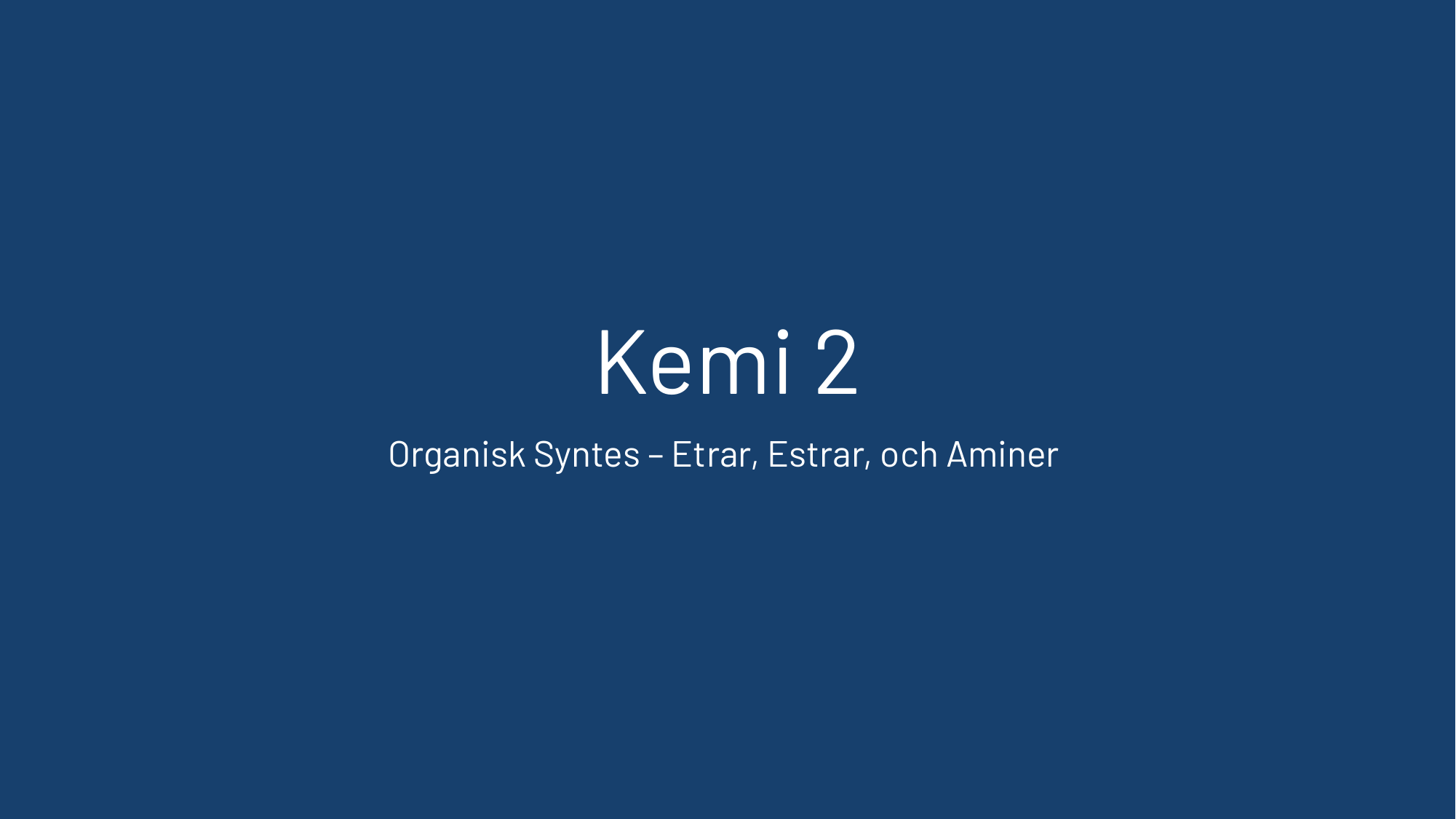

# Kemi 2
Organisk Syntes – Etrar, Estrar, och Aminer